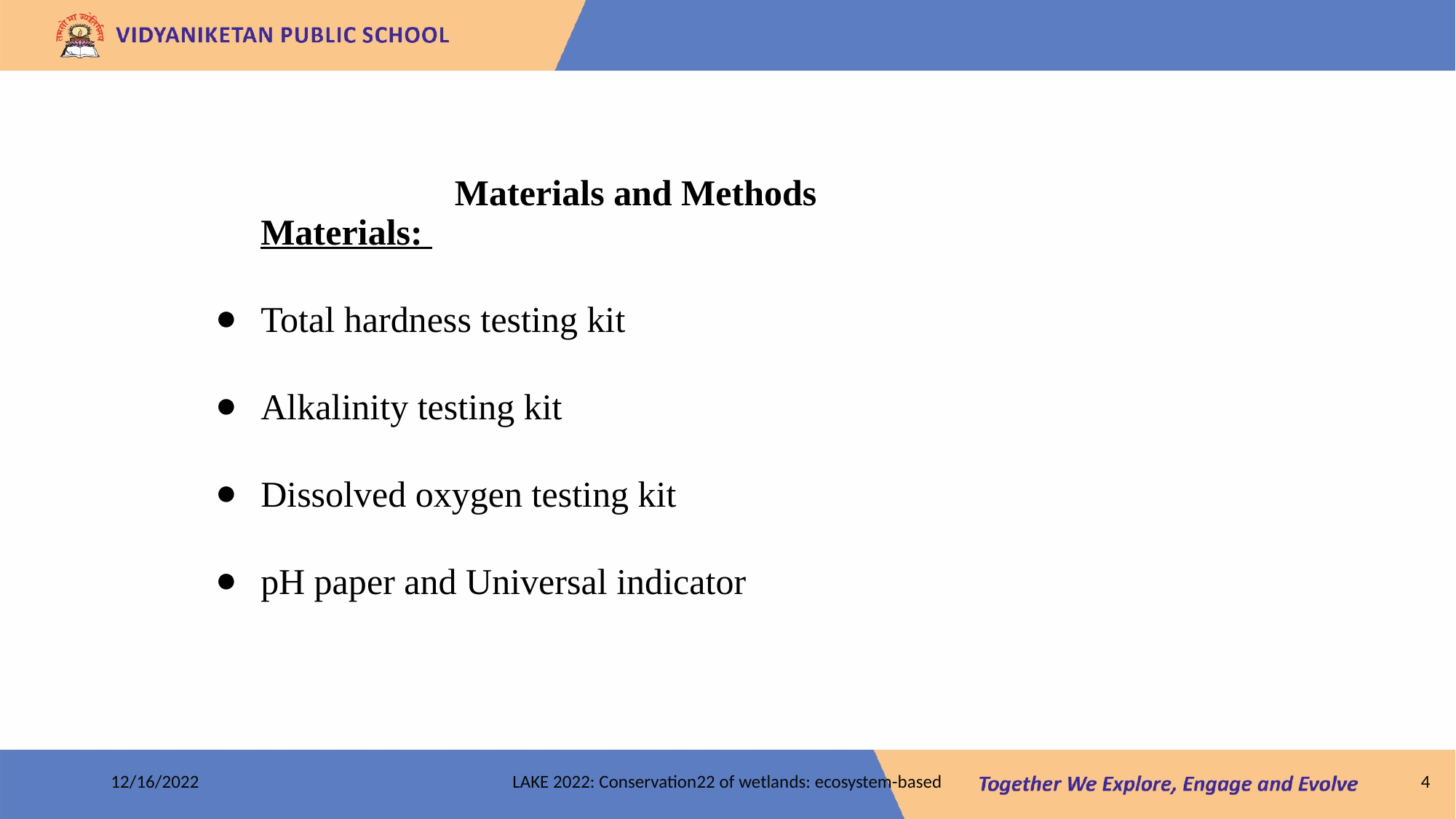

Materials and Methods
Materials:

Total hardness testing kit

Alkalinity testing kit

Dissolved oxygen testing kit

pH paper and Universal indicator

4
12/16/2022
LAKE 2022: Conservation22 of wetlands: ecosystem-based